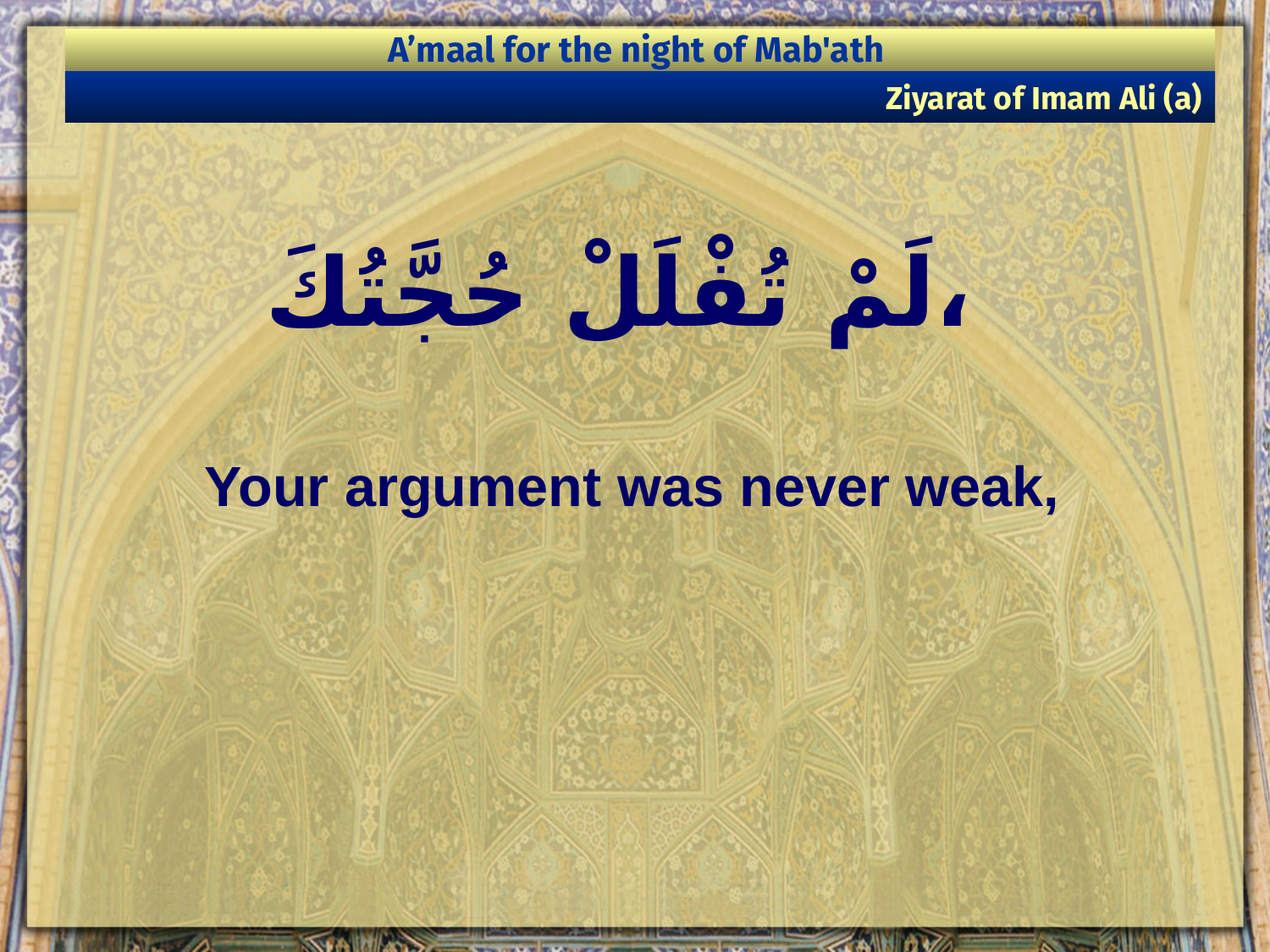

A’maal for the night of Mab'ath
Ziyarat of Imam Ali (a)
# لَمْ تُفْلَلْ حُجَّتُكَ،
Your argument was never weak,